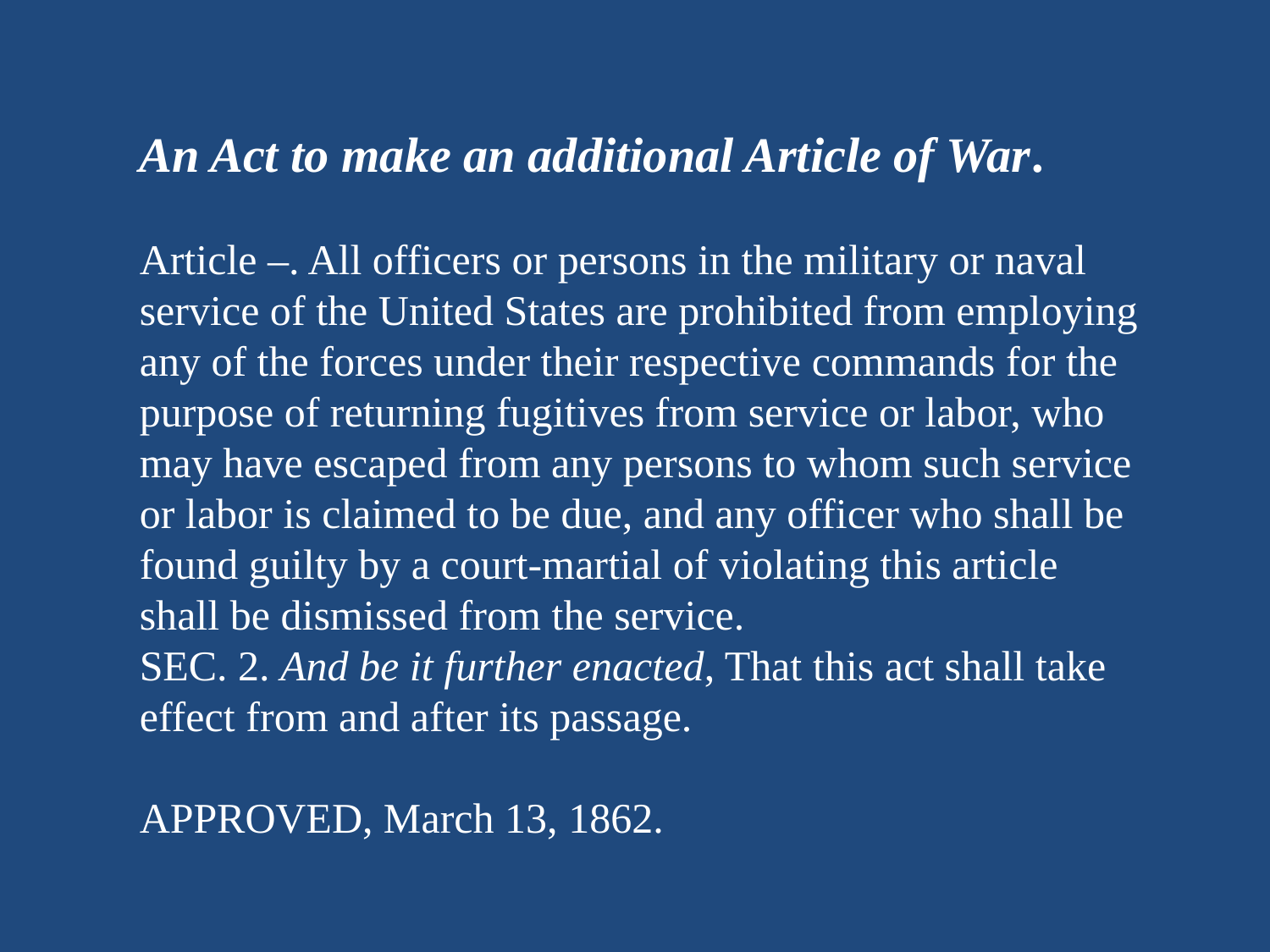

An Act to make an additional Article of War.

Article –. All officers or persons in the military or naval service of the United States are prohibited from employing any of the forces under their respective commands for the purpose of returning fugitives from service or labor, who may have escaped from any persons to whom such service or labor is claimed to be due, and any officer who shall be found guilty by a court-martial of violating this article shall be dismissed from the service.
SEC. 2. And be it further enacted, That this act shall take effect from and after its passage.

APPROVED, March 13, 1862.